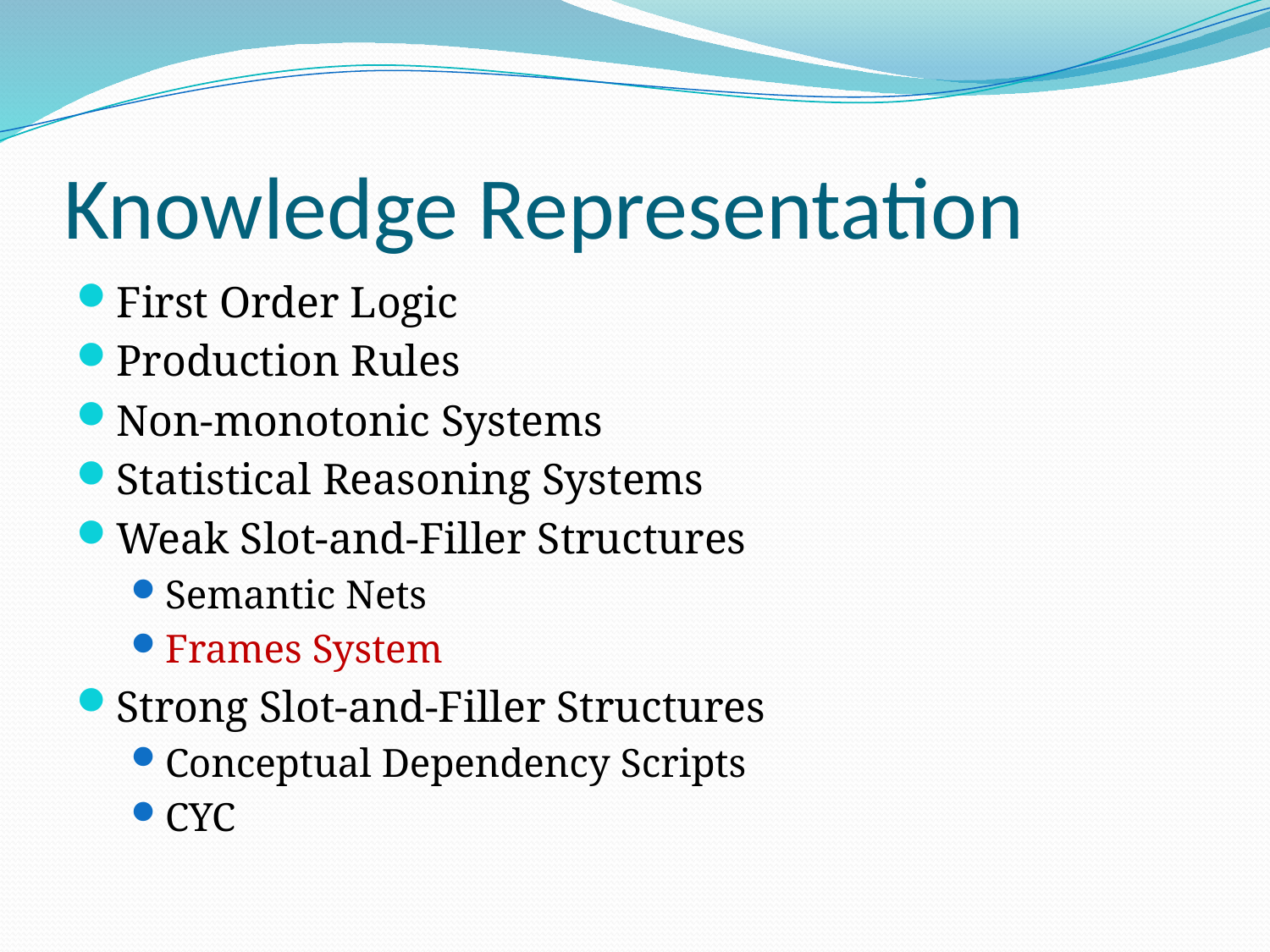

# Knowledge Representation
First Order Logic
Production Rules
Non-monotonic Systems
Statistical Reasoning Systems
Weak Slot-and-Filler Structures
Semantic Nets
Frames System
Strong Slot-and-Filler Structures
Conceptual Dependency Scripts
CYC